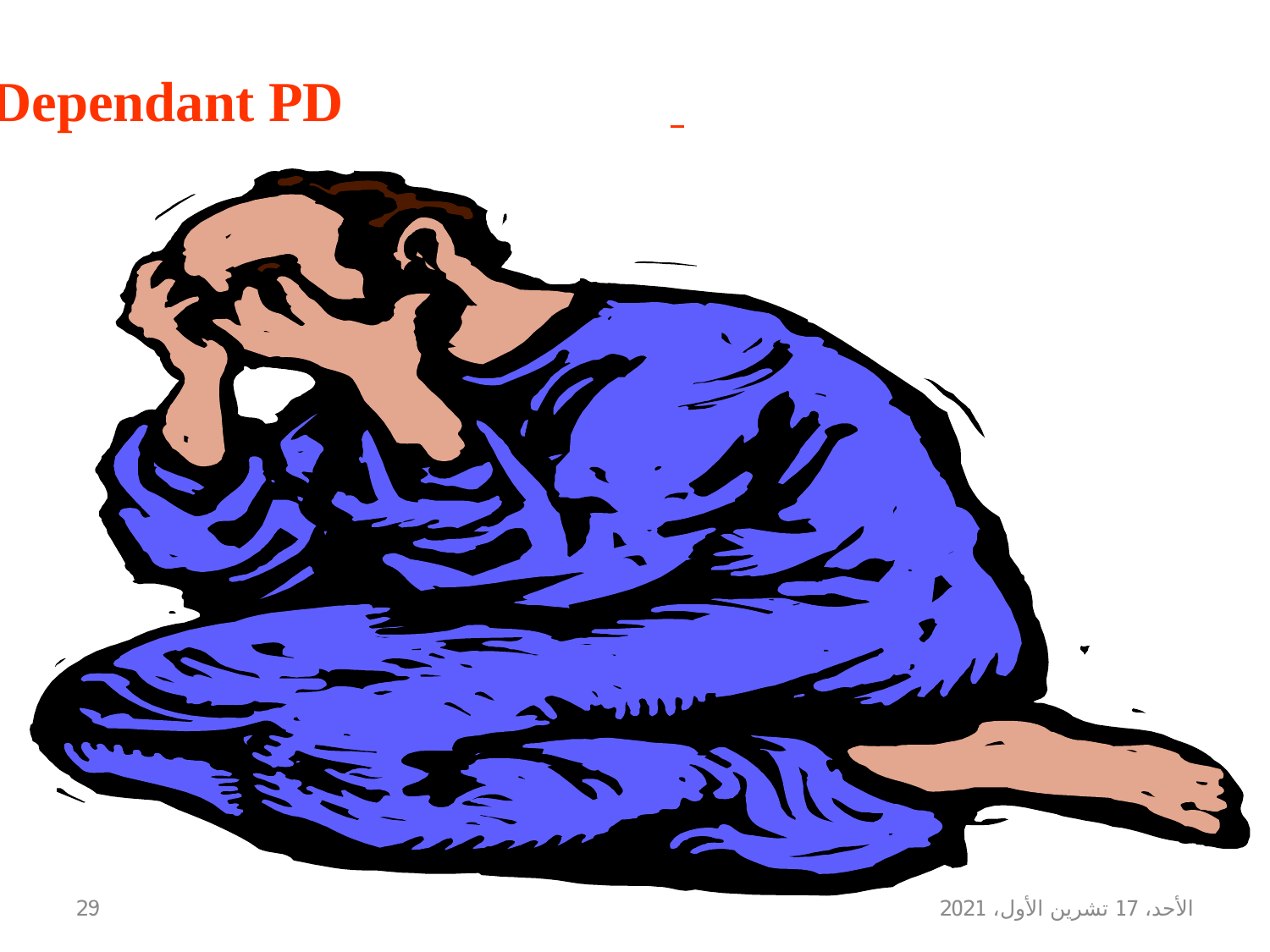

# Dependant PD:

29
الأحد، 17 تشرين الأول، 2021